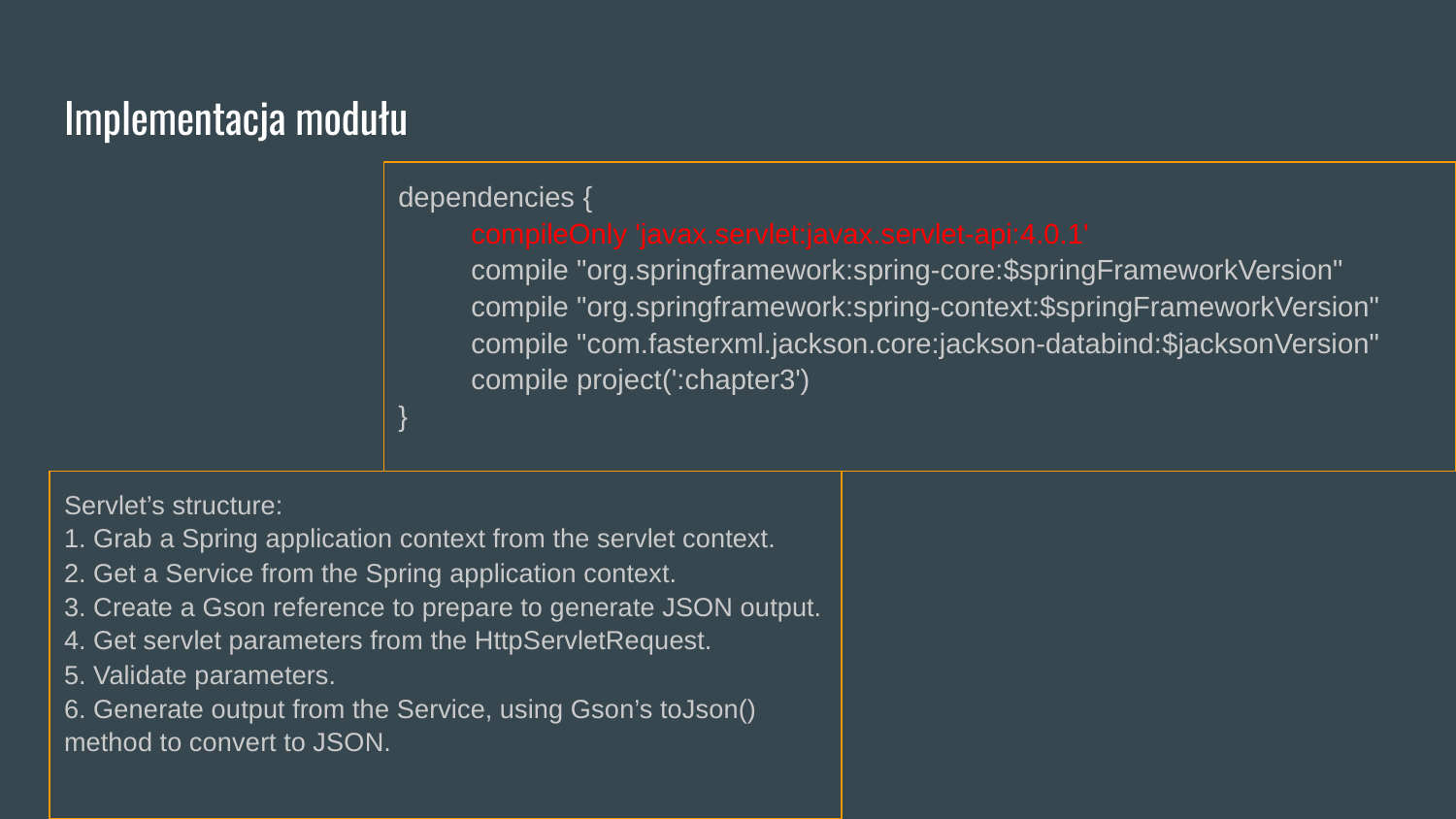

# Implementacja modułu
dependencies {
compileOnly 'javax.servlet:javax.servlet-api:4.0.1'
compile "org.springframework:spring-core:$springFrameworkVersion"
compile "org.springframework:spring-context:$springFrameworkVersion"
compile "com.fasterxml.jackson.core:jackson-databind:$jacksonVersion"
compile project(':chapter3')
}
Servlet’s structure:
1. Grab a Spring application context from the servlet context.
2. Get a Service from the Spring application context.
3. Create a Gson reference to prepare to generate JSON output.
4. Get servlet parameters from the HttpServletRequest.
5. Validate parameters.
6. Generate output from the Service, using Gson’s toJson() method to convert to JSON.